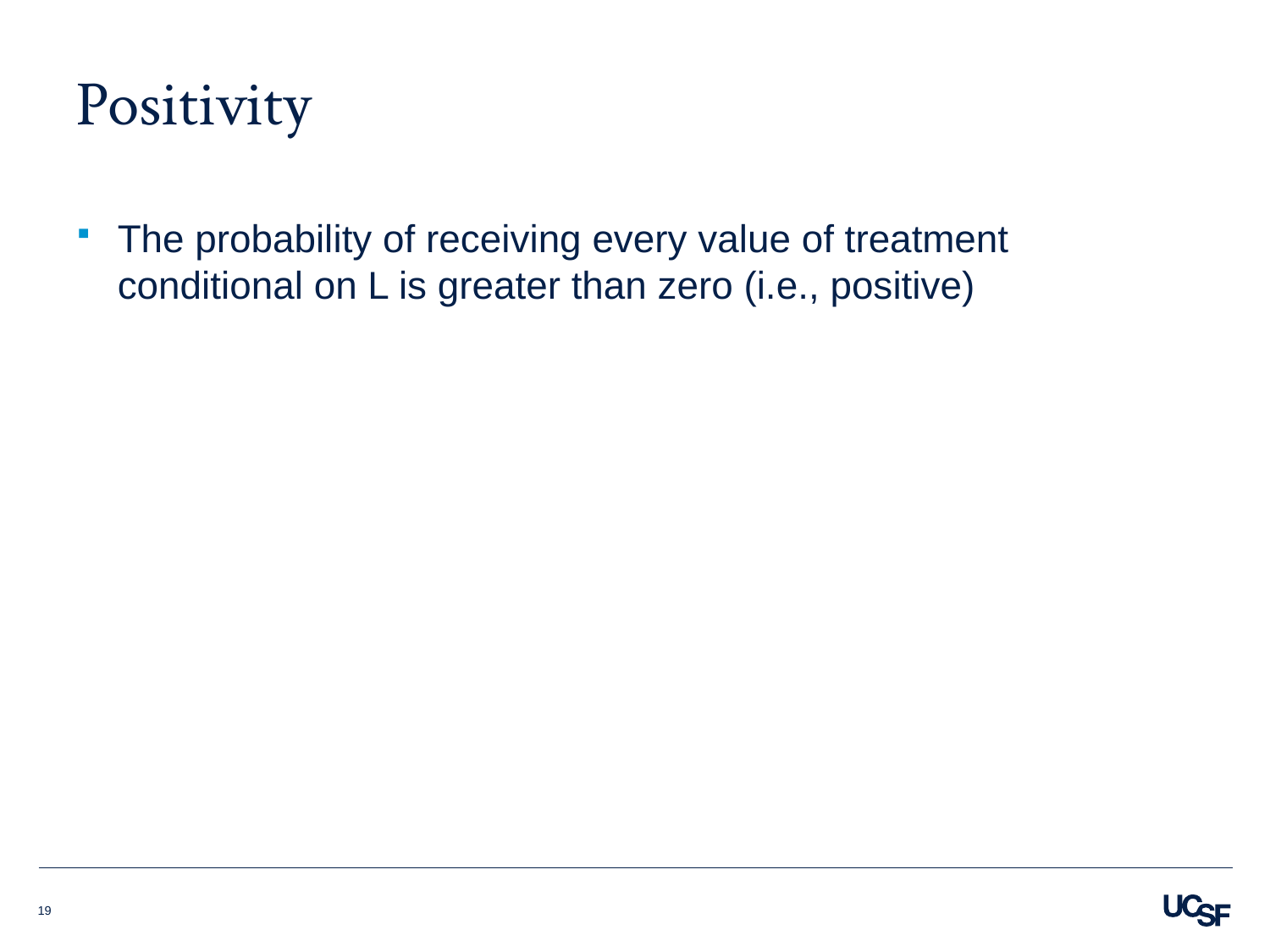

# Positivity
The probability of receiving every value of treatment conditional on L is greater than zero (i.e., positive)
19